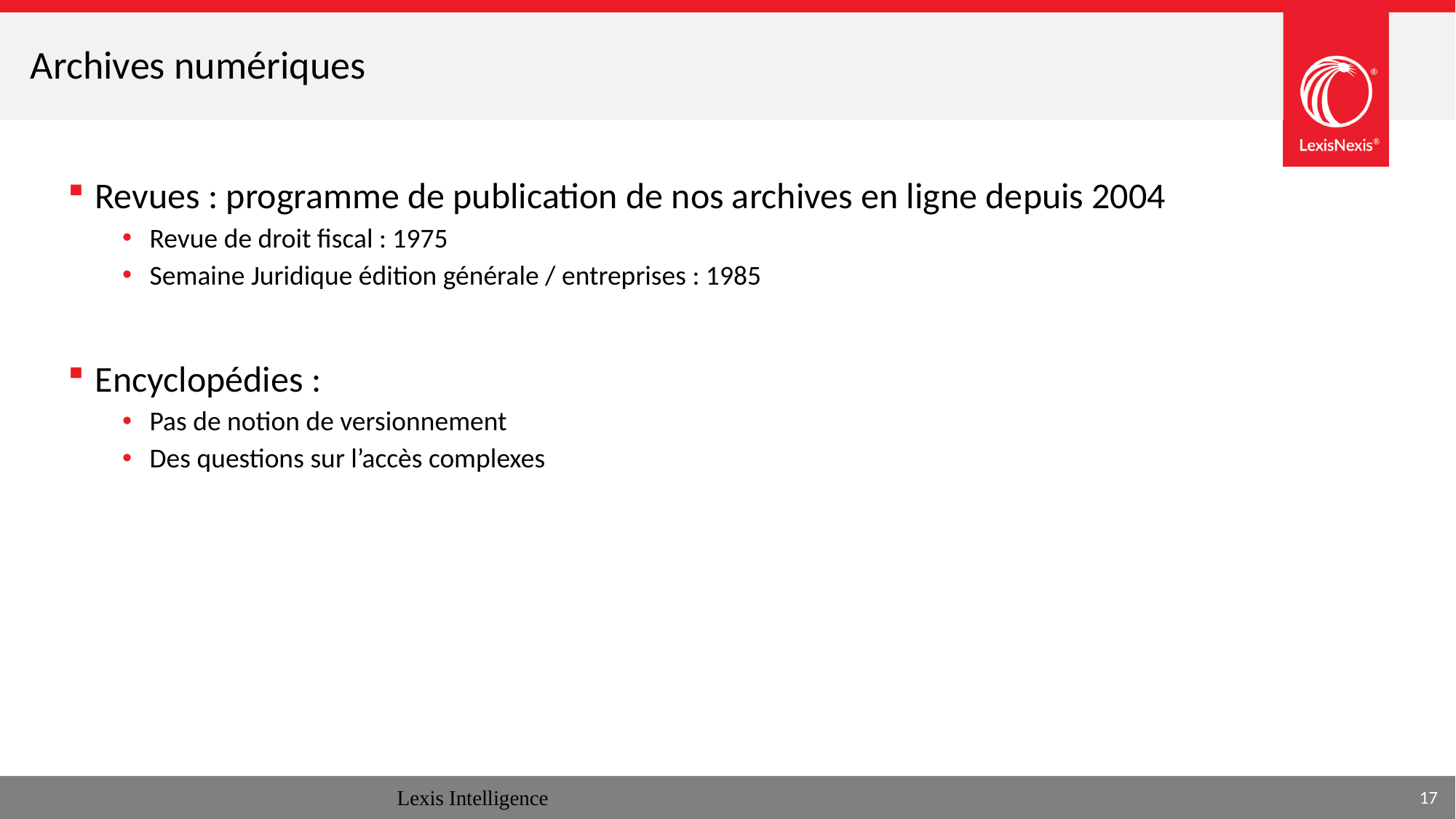

# Archives numériques
Revues : programme de publication de nos archives en ligne depuis 2004
Revue de droit fiscal : 1975
Semaine Juridique édition générale / entreprises : 1985

Encyclopédies :
Pas de notion de versionnement
Des questions sur l’accès complexes

Lexis Intelligence
17